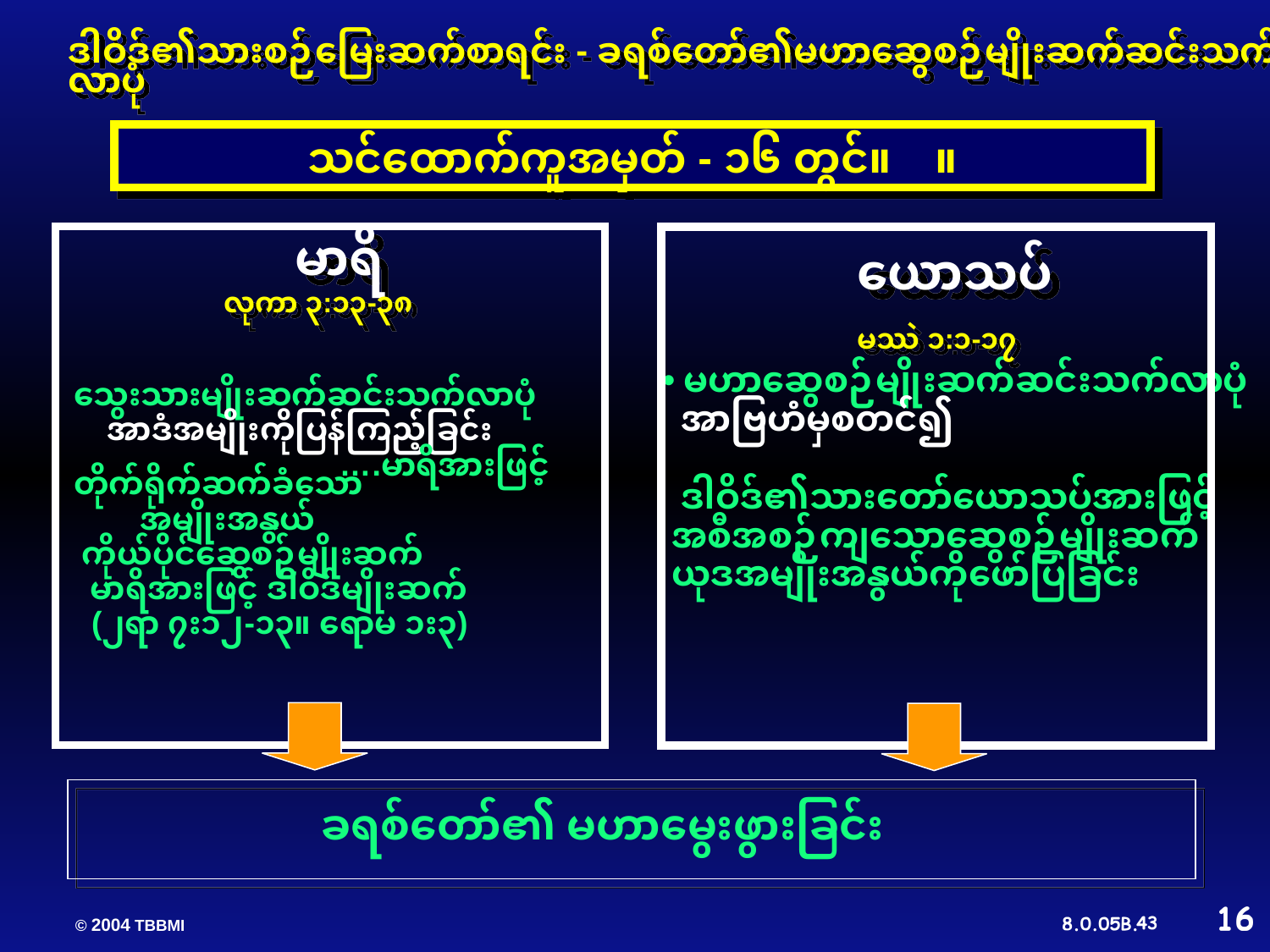

ဒါဝိဒ်၏သားစဉ်မြေးဆက်စာရင်း - ခရစ်တော်၏မဟာဆွေစဉ်မျိုးဆက်ဆင်းသက်လာပုံ
သင်ထောက်ကူအမှတ် - ၁၆ တွင်။    ။
 မာရိ
 ယောသပ်

 လုကာ ၃:၁၃-၃၈
 မဿဲ ၁:၁-၁၇
• မဟာဆွေစဉ်မျိုးဆက်ဆင်းသက်လာပုံ
  အာဗြဟံမှစတင်၍

  ဒါဝိဒ်၏သားတော်ယောသပ်အားဖြင့်
 အစီအစဉ်ကျသောဆွေစဉ်မျိုးဆက်
 ယုဒအမျိုးအနွယ်ကိုဖော်ပြခြင်း
သွေးသားမျိုးဆက်ဆင်းသက်လာပုံ
    အာဒံအမျိုးကိုပြန်ကြည့်ခြင်း
                              ….မာရိအားဖြင့်တိုက်ရိုက်ဆက်ခံသော
        အမျိုးအနွယ်
 ကိုယ်ပိုင်ဆွေစဉ်မျိုးဆက်
  မာရိအားဖြင့် ဒါဝိဒ်မျိုးဆက်
  (၂ရာ ၇း၁၂-၁၃။ ရောမ ၁း၃)

ခရစ်တော်၏ မဟာမွေးဖွားခြင်း
16

43